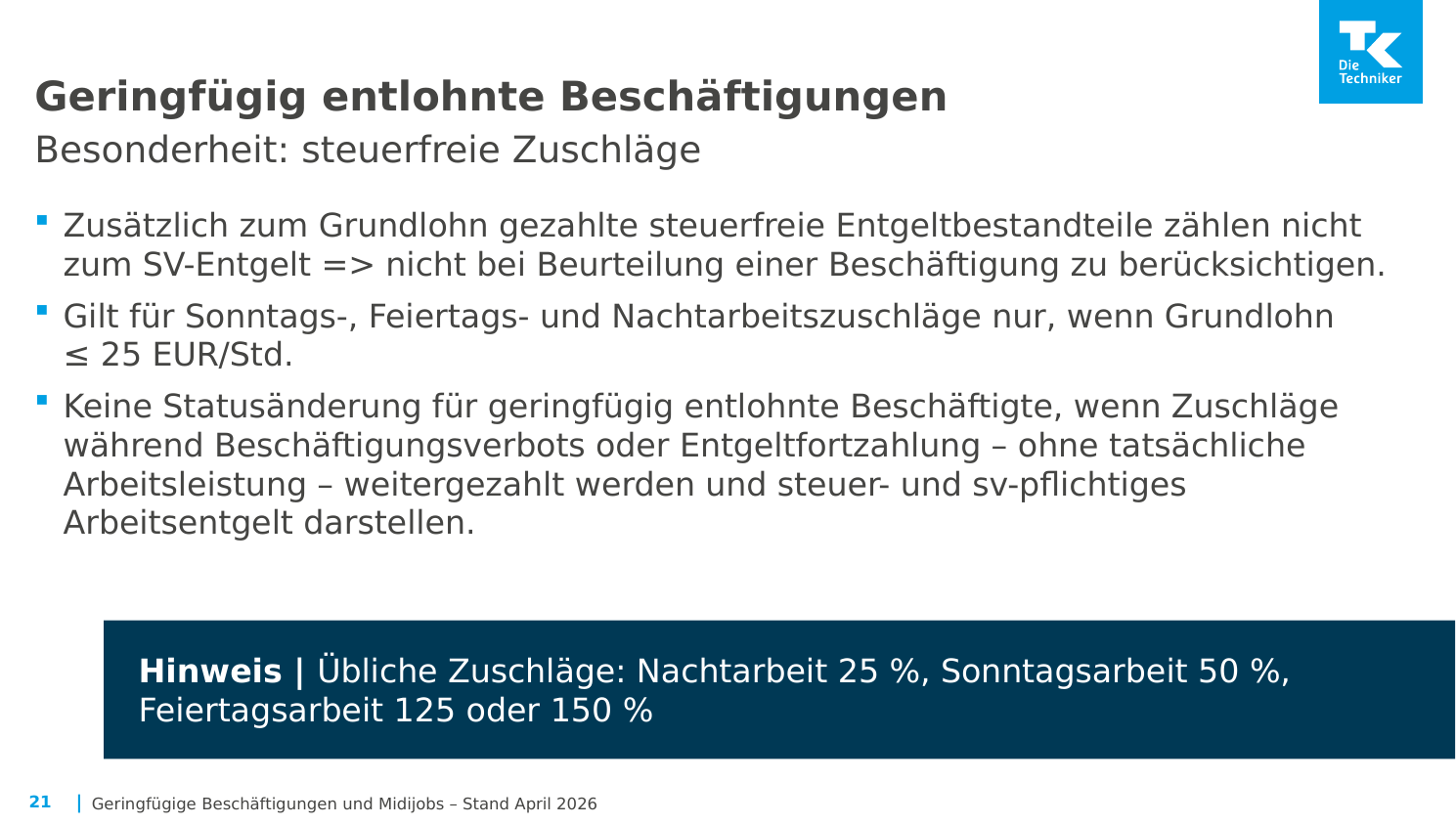

# Geringfügig entlohnte Beschäftigungen Besonderheit: steuerfreie Zuschläge
Zusätzlich zum Grundlohn gezahlte steuerfreie Entgeltbestandteile zählen nicht zum SV-Entgelt => nicht bei Beurteilung einer Beschäftigung zu berücksichtigen.
Gilt für Sonntags-, Feiertags- und Nachtarbeitszuschläge nur, wenn Grundlohn
≤ 25 EUR/Std.
Keine Statusänderung für geringfügig entlohnte Beschäftigte, wenn Zuschläge während Beschäftigungsverbots oder Entgeltfortzahlung – ohne tatsächliche Arbeitsleistung – weitergezahlt werden und steuer- und sv-pflichtiges Arbeitsentgelt darstellen.

Hinweis | Übliche Zuschläge: Nachtarbeit 25 %, Sonntagsarbeit 50 %,
Feiertagsarbeit 125 oder 150 %
21
Geringfügige Beschäftigungen und Midijobs – Stand April 2026